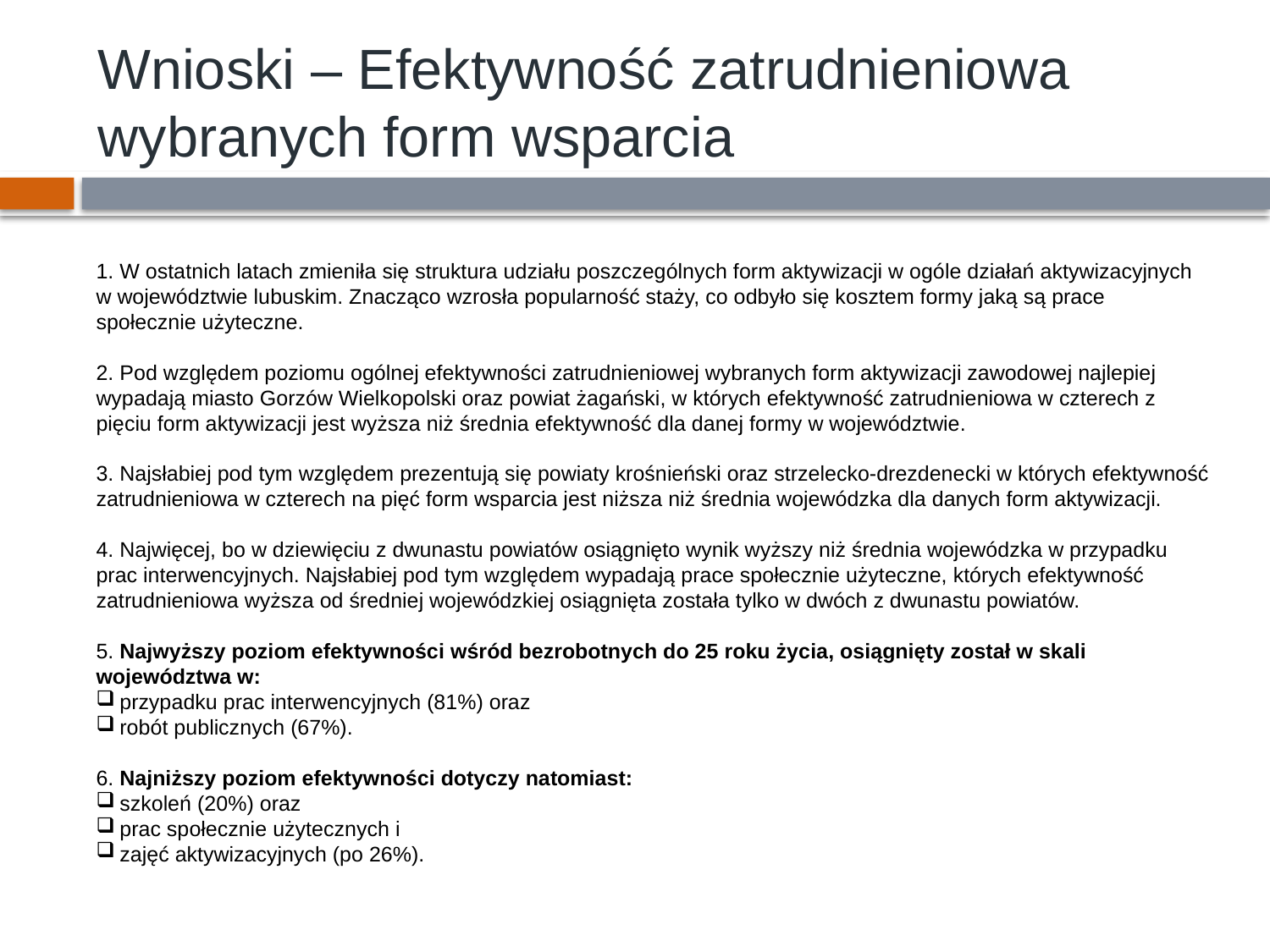

# Wnioski – Efektywność zatrudnieniowa wybranych form wsparcia

1. W ostatnich latach zmieniła się struktura udziału poszczególnych form aktywizacji w ogóle działań aktywizacyjnych w województwie lubuskim. Znacząco wzrosła popularność staży, co odbyło się kosztem formy jaką są prace społecznie użyteczne.

2. Pod względem poziomu ogólnej efektywności zatrudnieniowej wybranych form aktywizacji zawodowej najlepiej wypadają miasto Gorzów Wielkopolski oraz powiat żagański, w których efektywność zatrudnieniowa w czterech z pięciu form aktywizacji jest wyższa niż średnia efektywność dla danej formy w województwie.

3. Najsłabiej pod tym względem prezentują się powiaty krośnieński oraz strzelecko-drezdenecki w których efektywność zatrudnieniowa w czterech na pięć form wsparcia jest niższa niż średnia wojewódzka dla danych form aktywizacji.

4. Najwięcej, bo w dziewięciu z dwunastu powiatów osiągnięto wynik wyższy niż średnia wojewódzka w przypadku prac interwencyjnych. Najsłabiej pod tym względem wypadają prace społecznie użyteczne, których efektywność zatrudnieniowa wyższa od średniej wojewódzkiej osiągnięta została tylko w dwóch z dwunastu powiatów.

5. Najwyższy poziom efektywności wśród bezrobotnych do 25 roku życia, osiągnięty został w skali województwa w:
przypadku prac interwencyjnych (81%) oraz
robót publicznych (67%).

6. Najniższy poziom efektywności dotyczy natomiast:
szkoleń (20%) oraz
prac społecznie użytecznych i
zajęć aktywizacyjnych (po 26%).